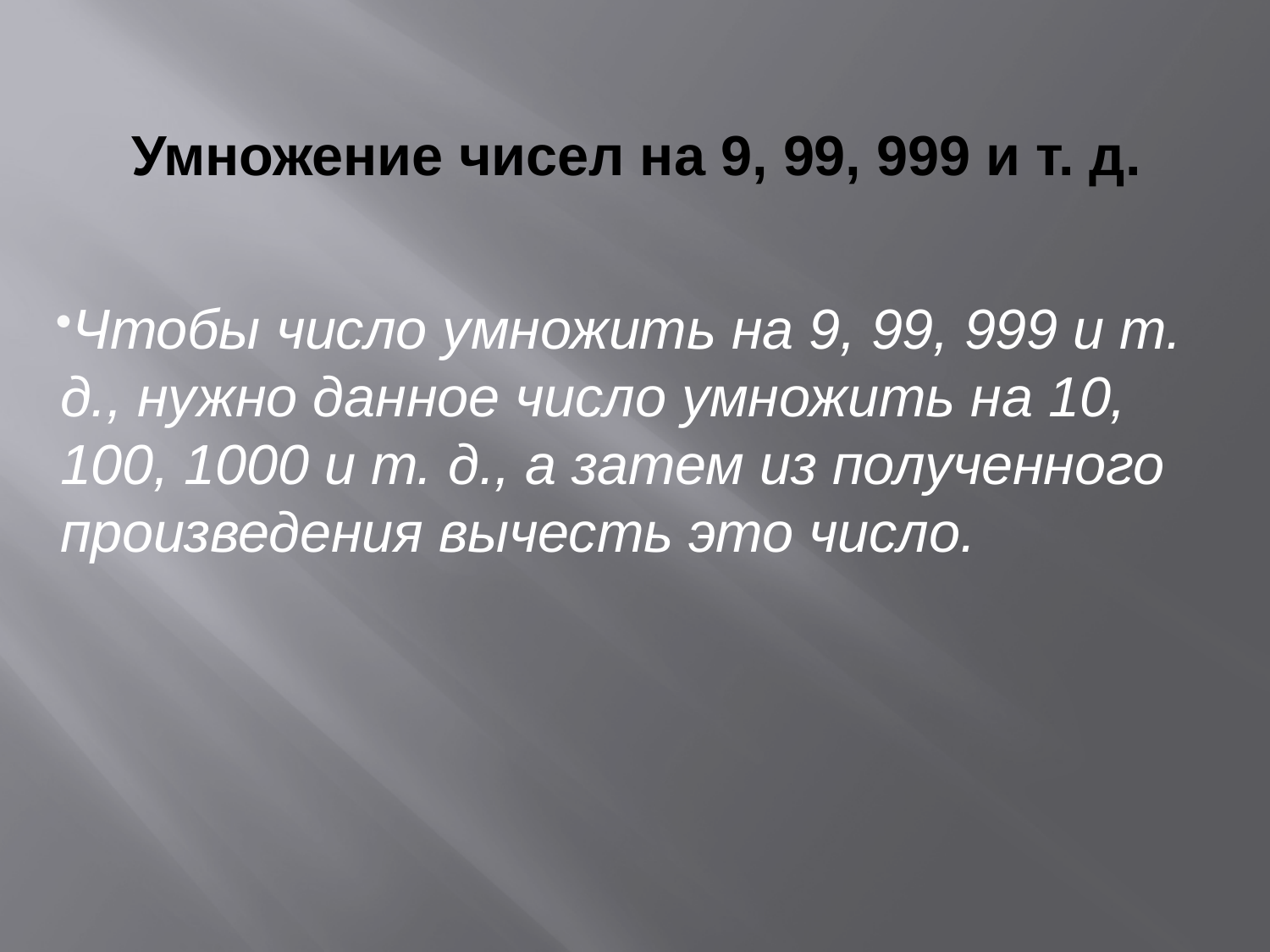

# Умножение чисел на 9, 99, 999 и т. д.
Чтобы число умножить на 9, 99, 999 и т. д., нужно данное число умножить на 10, 100, 1000 и т. д., а затем из полученного произведения вычесть это число.